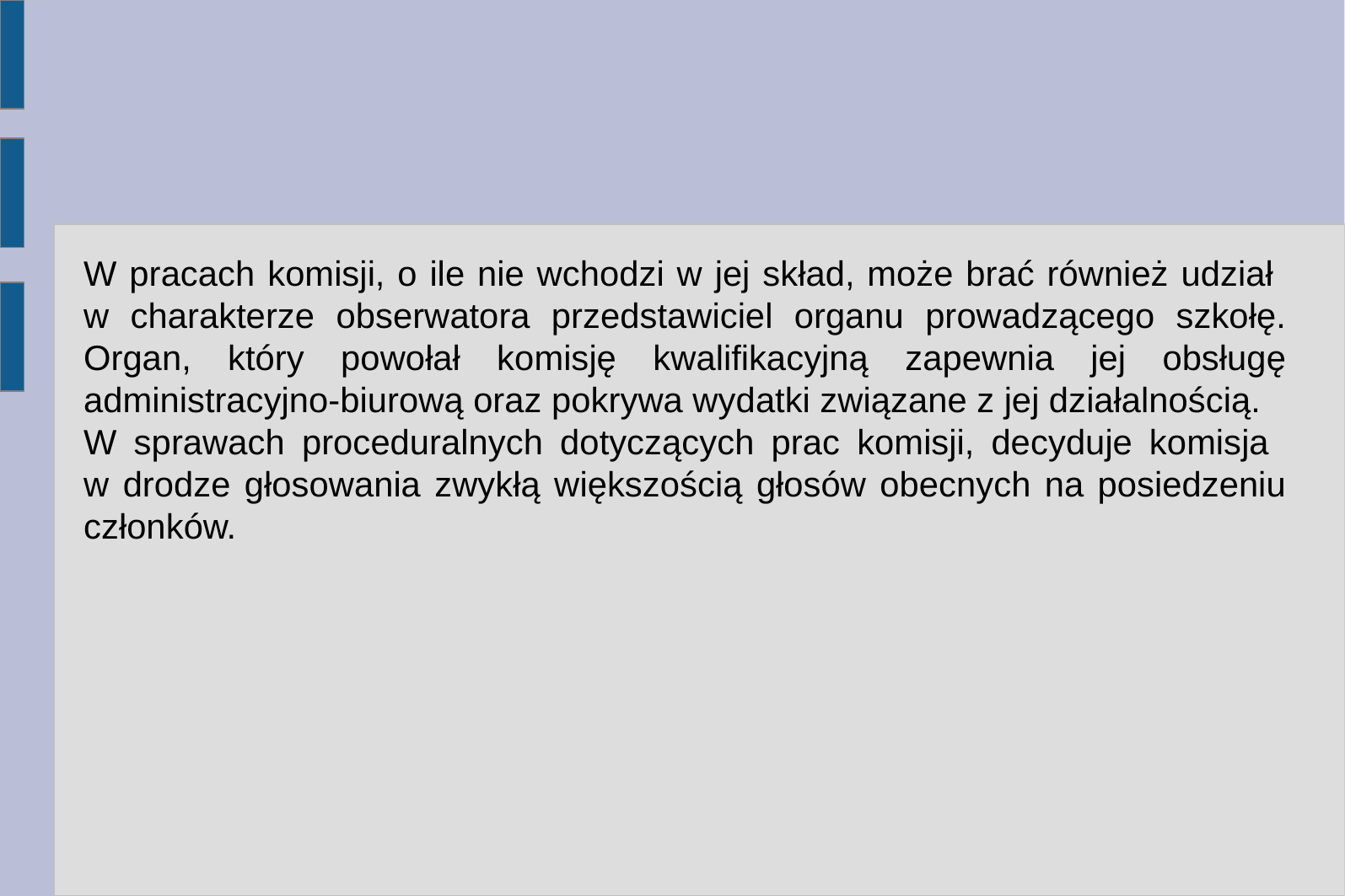

W pracach komisji, o ile nie wchodzi w jej skład, może brać również udział
w charakterze obserwatora przedstawiciel organu prowadzącego szkołę. Organ, który powołał komisję kwalifikacyjną zapewnia jej obsługę administracyjno-biurową oraz pokrywa wydatki związane z jej działalnością.
W sprawach proceduralnych dotyczących prac komisji, decyduje komisja
w drodze głosowania zwykłą większością głosów obecnych na posiedzeniu członków.